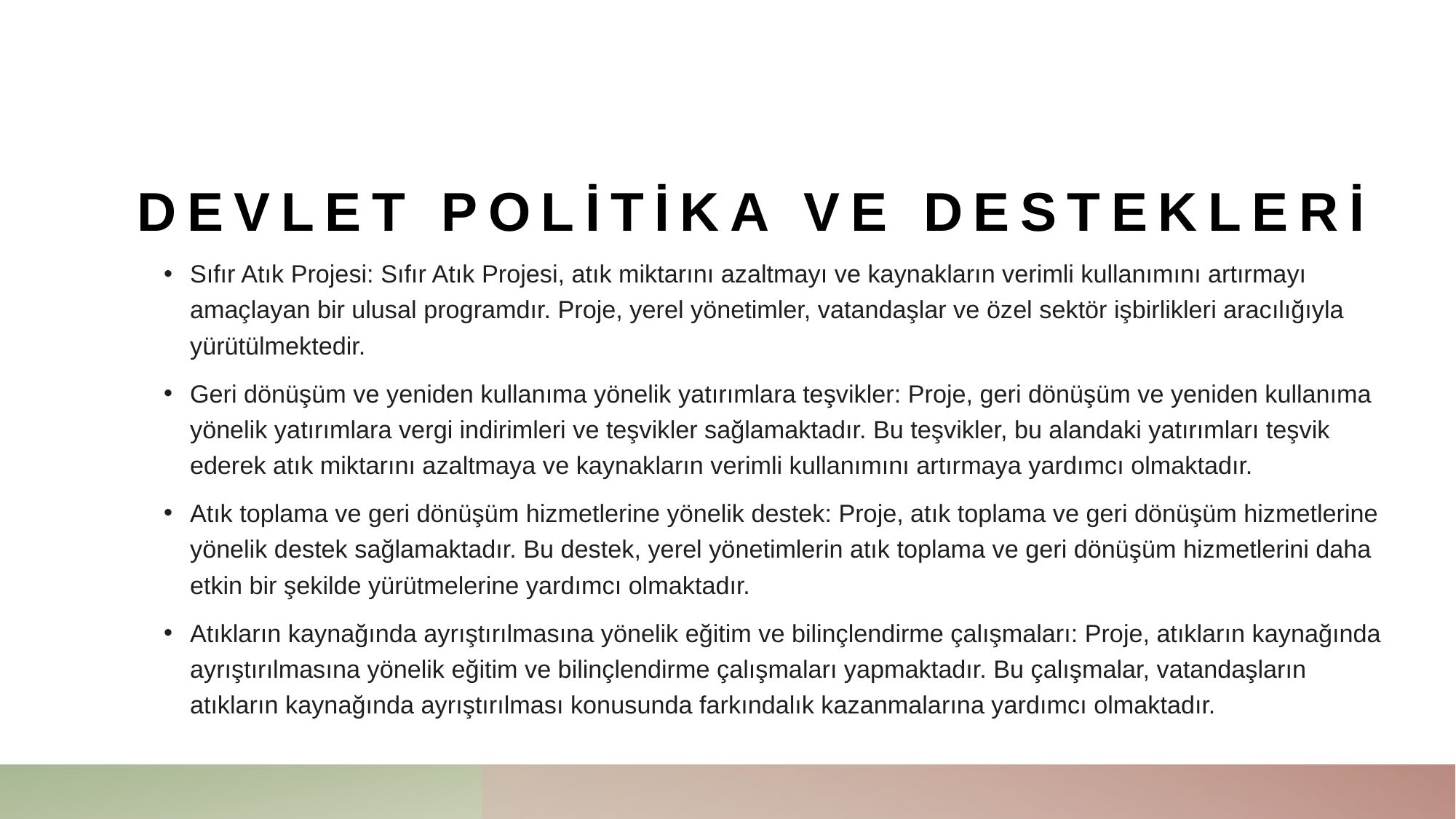

# Devlet politika ve destekleri
Sıfır Atık Projesi: Sıfır Atık Projesi, atık miktarını azaltmayı ve kaynakların verimli kullanımını artırmayı amaçlayan bir ulusal programdır. Proje, yerel yönetimler, vatandaşlar ve özel sektör işbirlikleri aracılığıyla yürütülmektedir.
Geri dönüşüm ve yeniden kullanıma yönelik yatırımlara teşvikler: Proje, geri dönüşüm ve yeniden kullanıma yönelik yatırımlara vergi indirimleri ve teşvikler sağlamaktadır. Bu teşvikler, bu alandaki yatırımları teşvik ederek atık miktarını azaltmaya ve kaynakların verimli kullanımını artırmaya yardımcı olmaktadır.
Atık toplama ve geri dönüşüm hizmetlerine yönelik destek: Proje, atık toplama ve geri dönüşüm hizmetlerine yönelik destek sağlamaktadır. Bu destek, yerel yönetimlerin atık toplama ve geri dönüşüm hizmetlerini daha etkin bir şekilde yürütmelerine yardımcı olmaktadır.
Atıkların kaynağında ayrıştırılmasına yönelik eğitim ve bilinçlendirme çalışmaları: Proje, atıkların kaynağında ayrıştırılmasına yönelik eğitim ve bilinçlendirme çalışmaları yapmaktadır. Bu çalışmalar, vatandaşların atıkların kaynağında ayrıştırılması konusunda farkındalık kazanmalarına yardımcı olmaktadır.